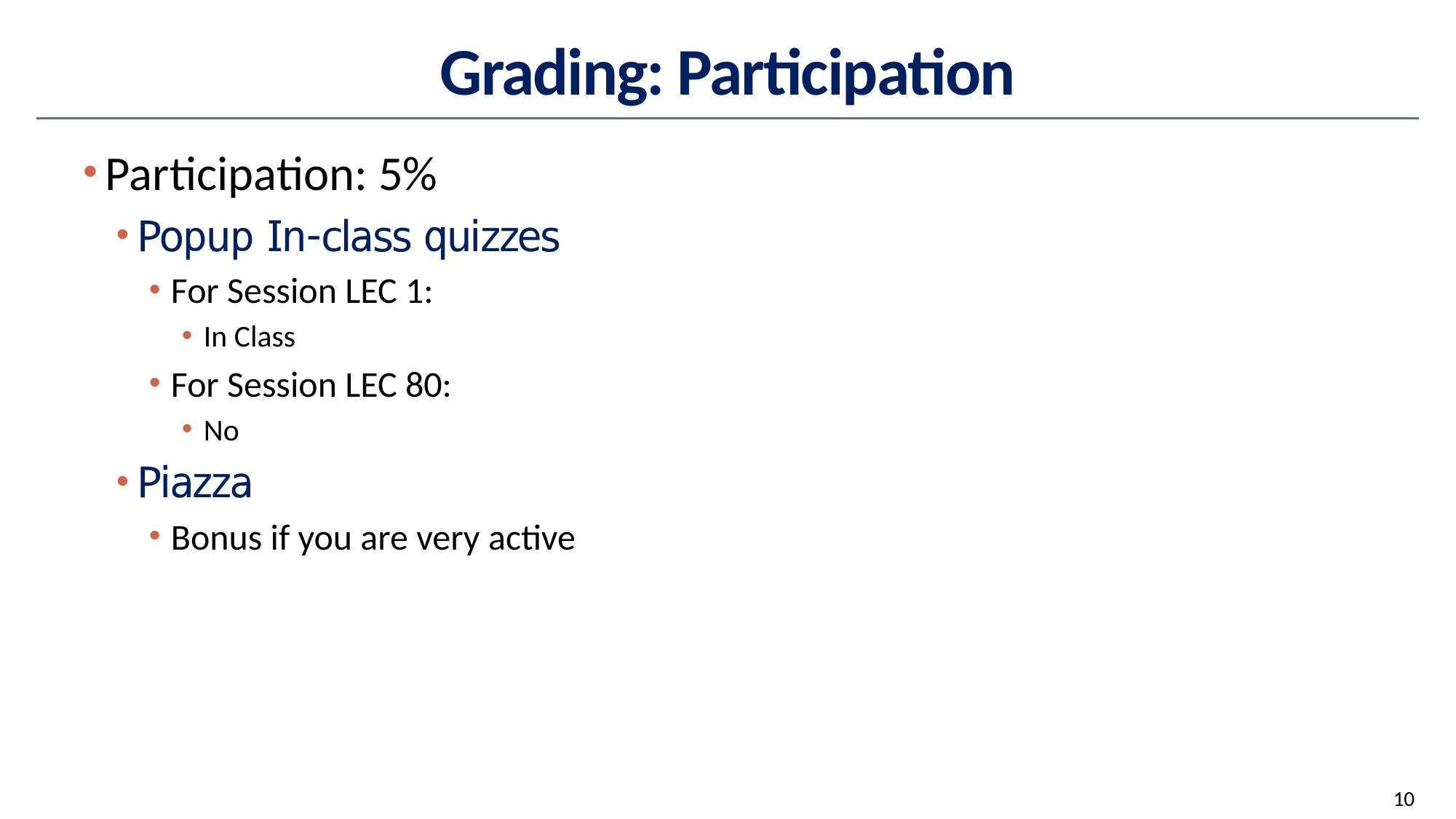

# Grading: Participation
Participation: 5%
Popup In-class quizzes
For Session LEC 1:
In Class
For Session LEC 80:
No
Piazza
Bonus if you are very active
10